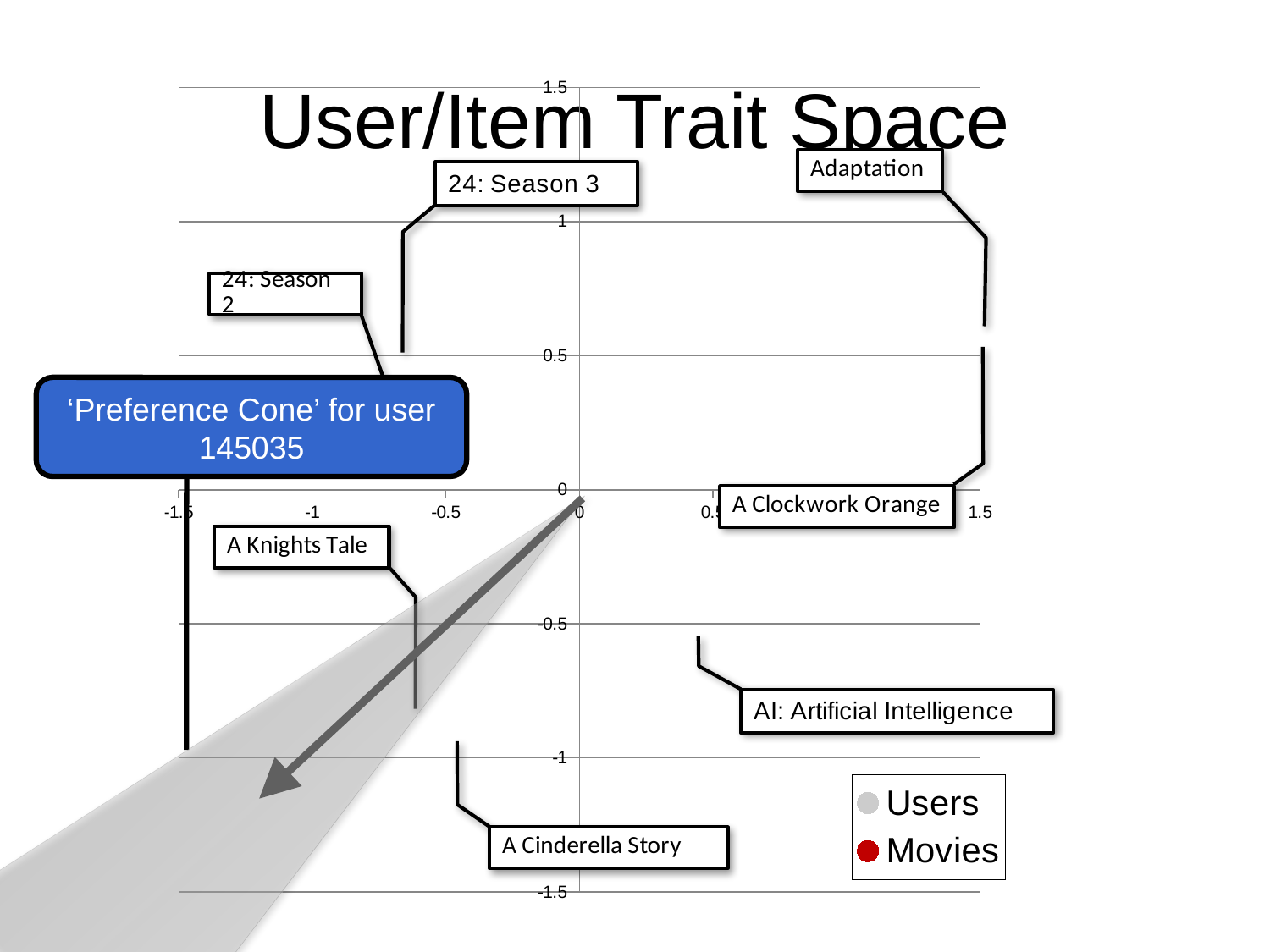

# User/Item Trait Space

### Chart

| Category |  |  |
|---|---|---|
User-User, Item-Item similarity measure.
Solves Cold Start Problem
Single Pass
Flexible Feedback
Parallelisable by two methods
Implicit
Explicit

‘Preference Cone’ for user 145035